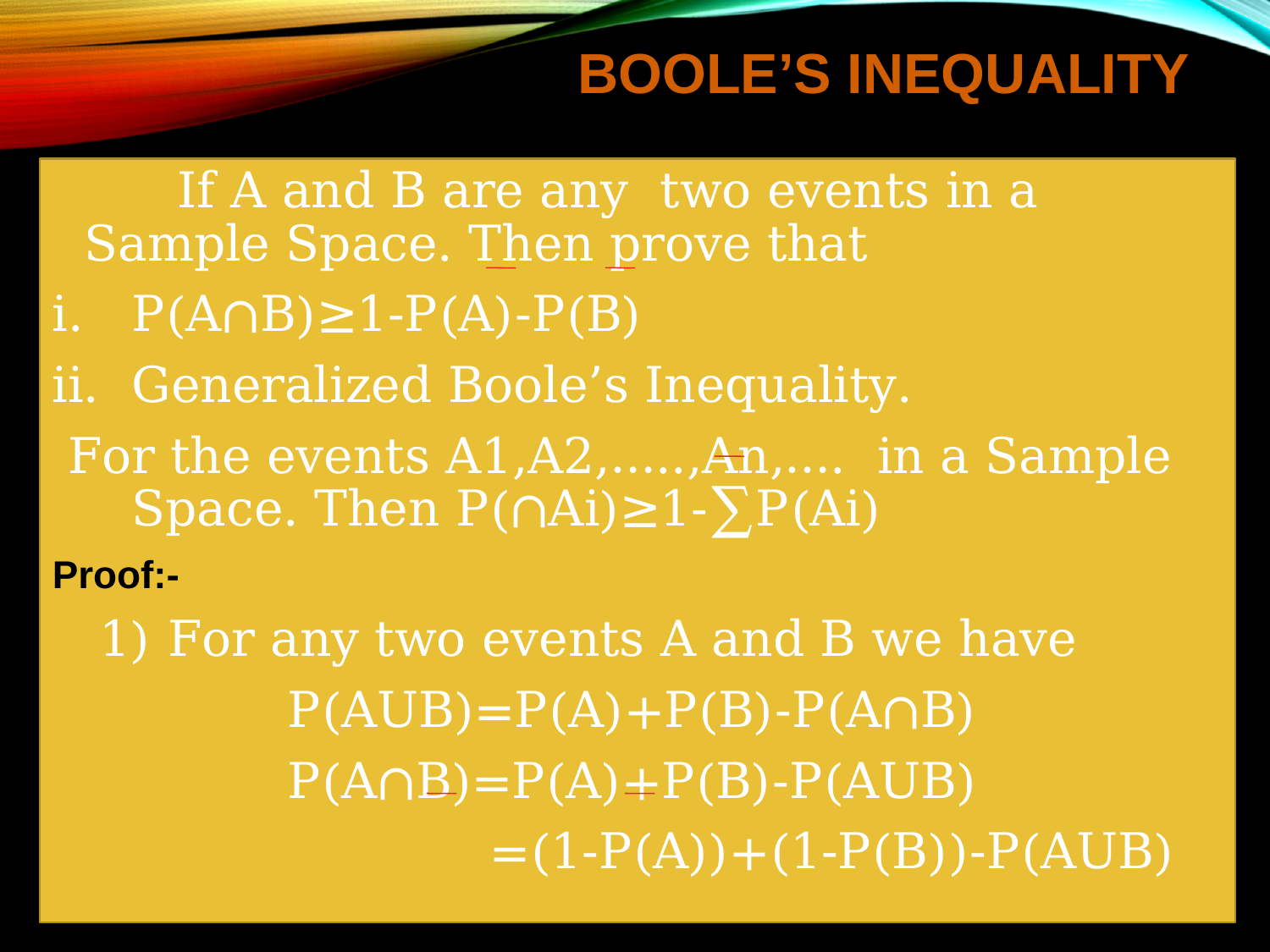

# BOOLE’S INEQUALITY
        If A and B are any  two events in a Sample Space. Then prove that
P(A∩B)≥1-P(A)-P(B)
Generalized Boole’s Inequality.
 For the events A1,A2,…..,An,….  in a Sample Space. Then P(∩Ai)≥1-∑P(Ai)
Proof:-
    1) For any two events A and B we have
               P(AUB)=P(A)+P(B)-P(A∩B)
               P(A∩B)=P(A)+P(B)-P(AUB)
                            =(1-P(A))+(1-P(B))-P(AUB)